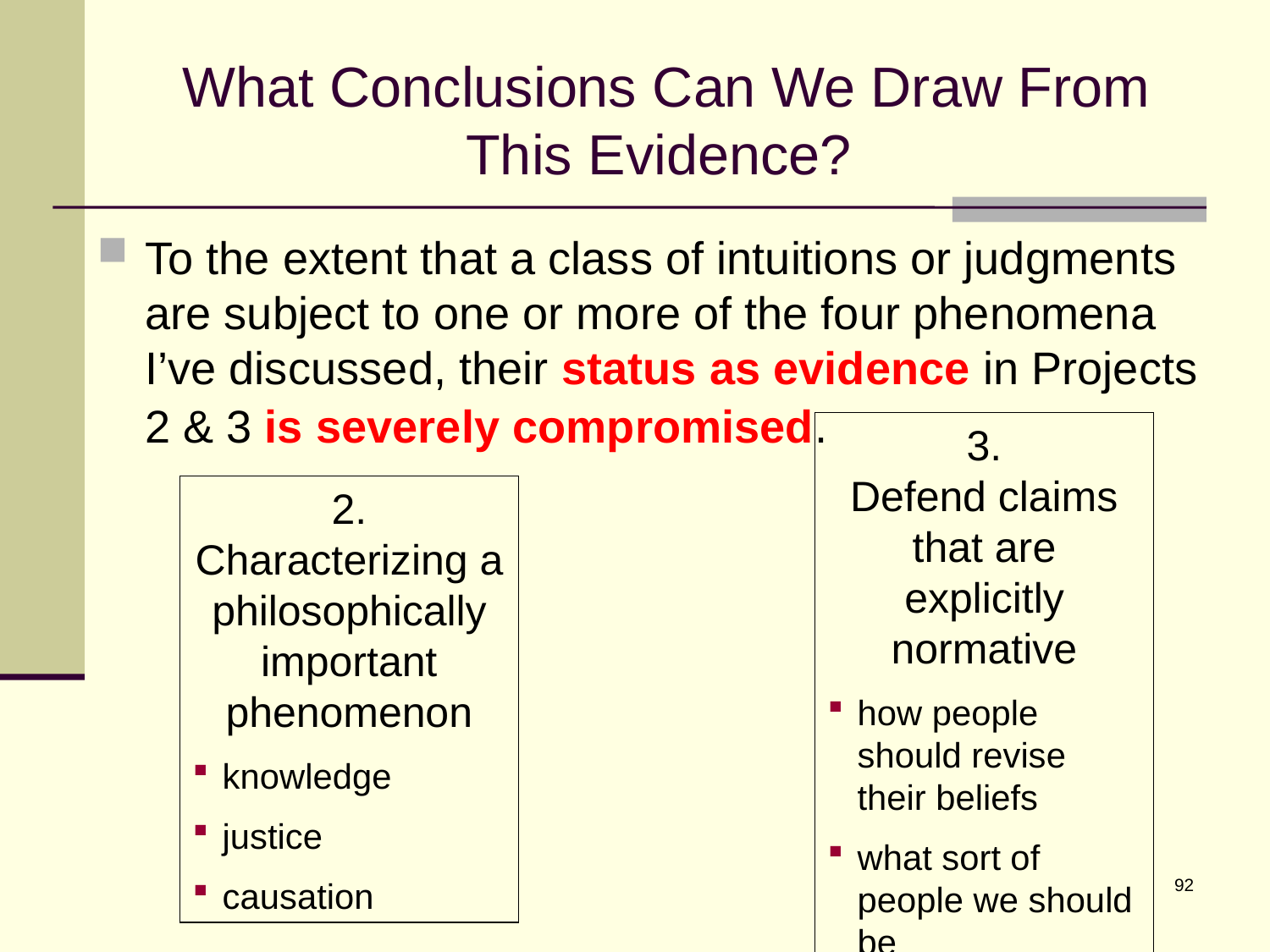

# What Conclusions Can We Draw From This Evidence?
To the extent that a class of intuitions or judgments are subject to one or more of the four phenomena I’ve discussed, their status as evidence in Projects 2 & 3 is severely compromised.
3.
Defend claims that are explicitly normative
how people should revise their beliefs
what sort of people we should be
2.
Characterizing a philosophically important phenomenon
knowledge
justice
causation
92